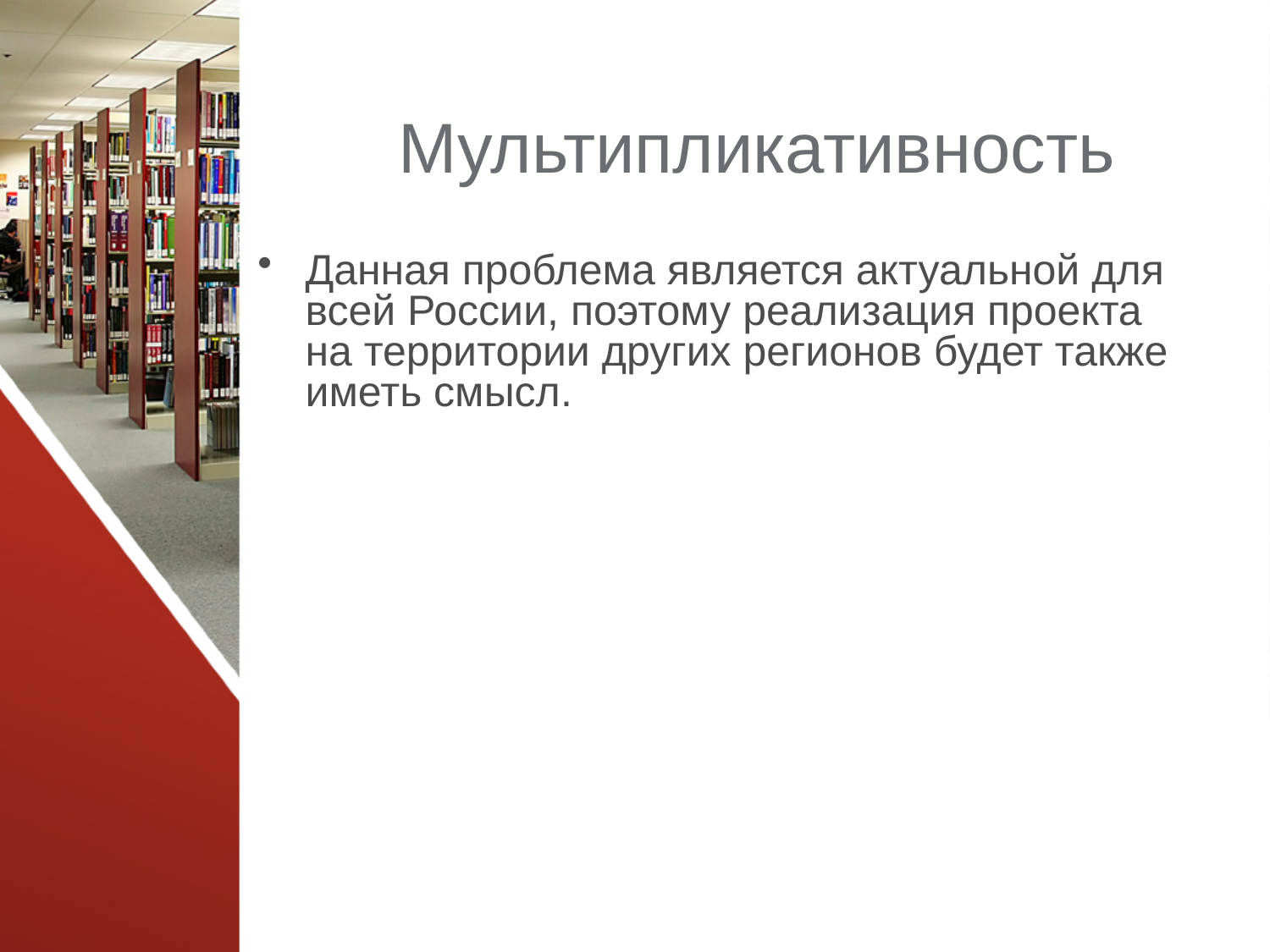

# Мультипликативность
Данная проблема является актуальной для всей России, поэтому реализация проекта на территории других регионов будет также иметь смысл.